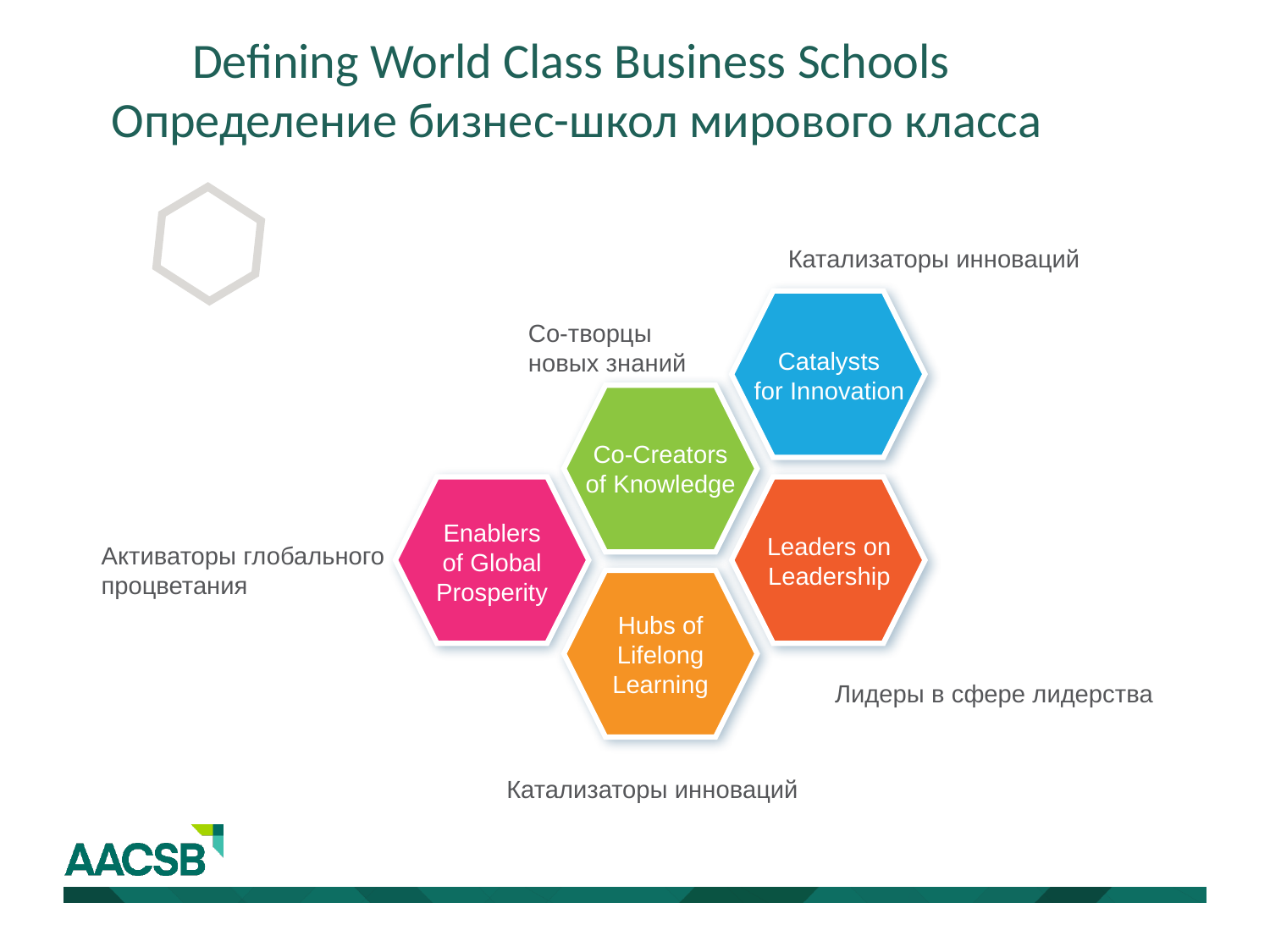

Defining World Class Business Schools
Определение бизнес-школ мирового класса

Катализаторы инноваций

Catalysts
for Innovation

Co-Creators
of Knowledge

Enablers
of Global
Prosperity
Leaders on
Leadership

Hubs of
Lifelong
Learning
Со-творцы новых знаний
Активаторы глобального процветания
Лидеры в сфере лидерства
Катализаторы инноваций